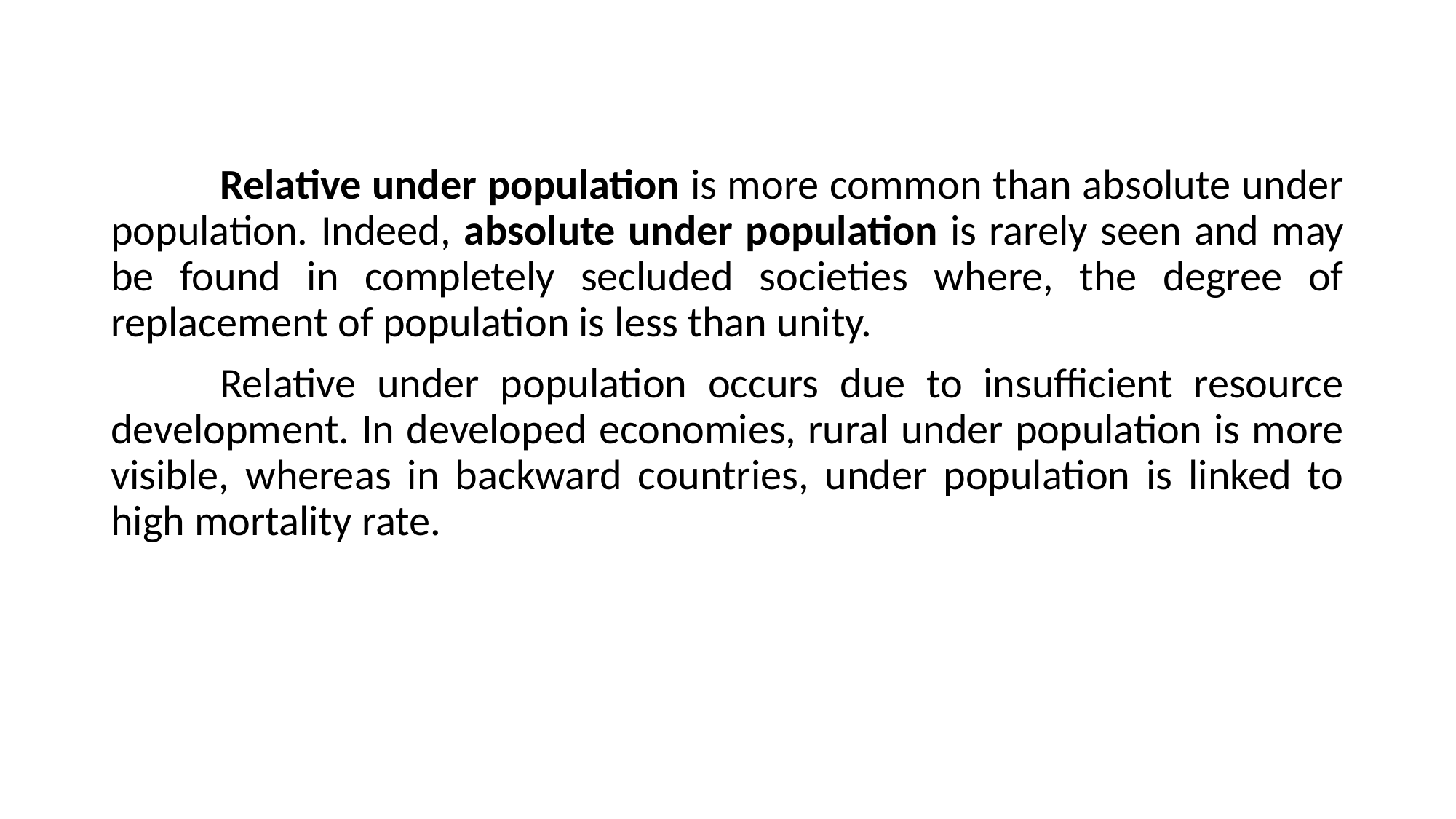

Relative under population is more common than absolute under population. Indeed, absolute under population is rarely seen and may be found in completely secluded societies where, the degree of replacement of population is less than unity.
	Relative under population occurs due to insufficient resource development. In developed economies, rural under population is more visible, whereas in backward countries, under population is linked to high mortality rate.